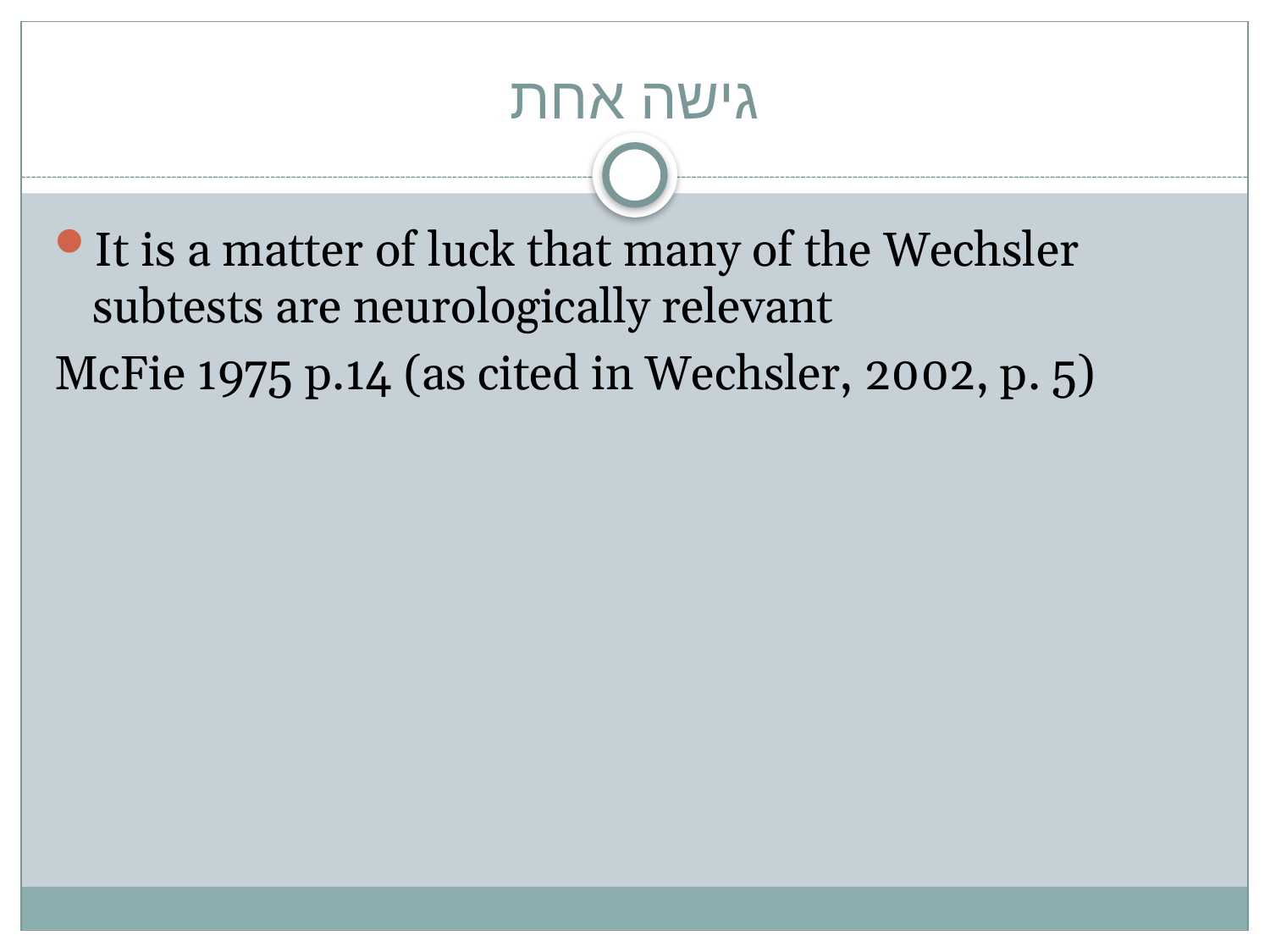

# גישה אחת
It is a matter of luck that many of the Wechsler subtests are neurologically relevant
McFie 1975 p.14 (as cited in Wechsler, 2002, p. 5)